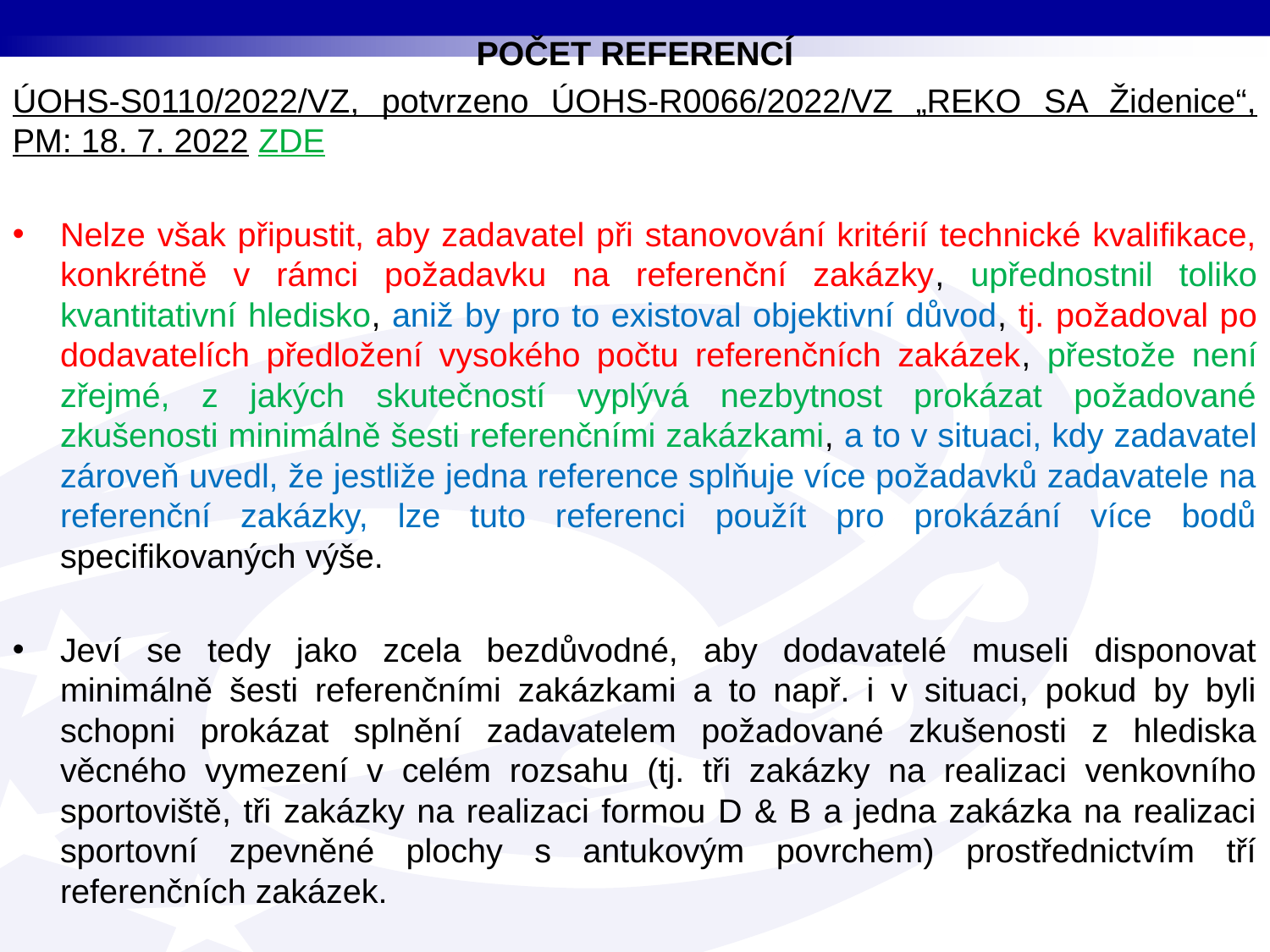

POČET REFERENCÍ
ÚOHS-S0110/2022/VZ, potvrzeno ÚOHS-R0066/2022/VZ „REKO SA Židenice“, PM: 18. 7. 2022 ZDE

Nelze však připustit, aby zadavatel při stanovování kritérií technické kvalifikace, konkrétně v rámci požadavku na referenční zakázky, upřednostnil toliko kvantitativní hledisko, aniž by pro to existoval objektivní důvod, tj. požadoval po dodavatelích předložení vysokého počtu referenčních zakázek, přestože není zřejmé, z jakých skutečností vyplývá nezbytnost prokázat požadované zkušenosti minimálně šesti referenčními zakázkami, a to v situaci, kdy zadavatel zároveň uvedl, že jestliže jedna reference splňuje více požadavků zadavatele na referenční zakázky, lze tuto referenci použít pro prokázání více bodů specifikovaných výše.

Jeví se tedy jako zcela bezdůvodné, aby dodavatelé museli disponovat minimálně šesti referenčními zakázkami a to např. i v situaci, pokud by byli schopni prokázat splnění zadavatelem požadované zkušenosti z hlediska věcného vymezení v celém rozsahu (tj. tři zakázky na realizaci venkovního sportoviště, tři zakázky na realizaci formou D & B a jedna zakázka na realizaci sportovní zpevněné plochy s antukovým povrchem) prostřednictvím tří referenčních zakázek.